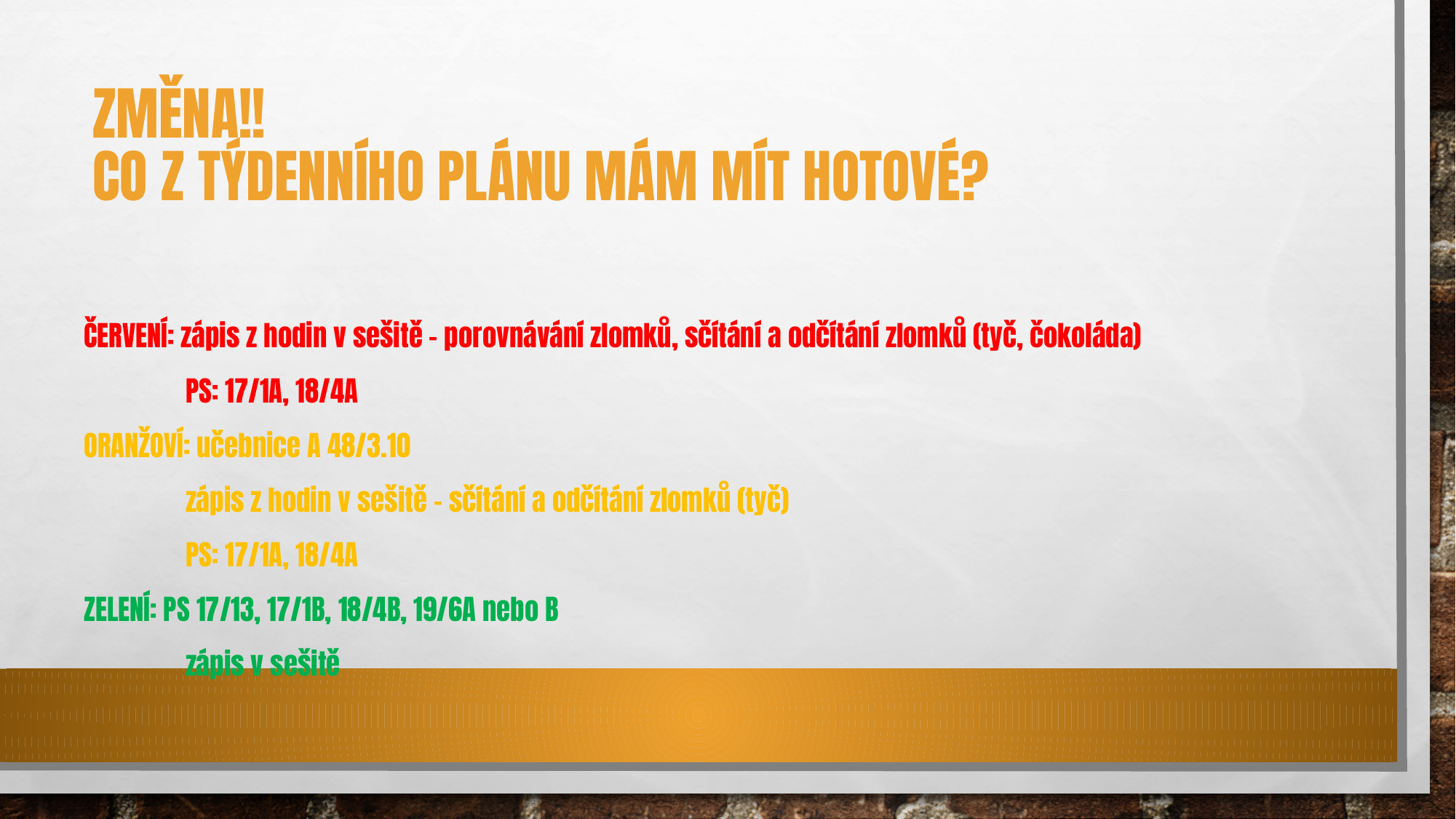

# Změna!! Co z týdenního plánu mám mít hotové?
ČERVENÍ: zápis z hodin v sešitě – porovnávání zlomků, sčítání a odčítání zlomků (tyč, čokoláda)
	PS: 17/1A, 18/4A
ORANŽOVÍ: učebnice A 48/3.10
	zápis z hodin v sešitě – sčítání a odčítání zlomků (tyč)
	PS: 17/1A, 18/4A
ZELENÍ: PS 17/13, 17/1B, 18/4B, 19/6A nebo B
	zápis v sešitě